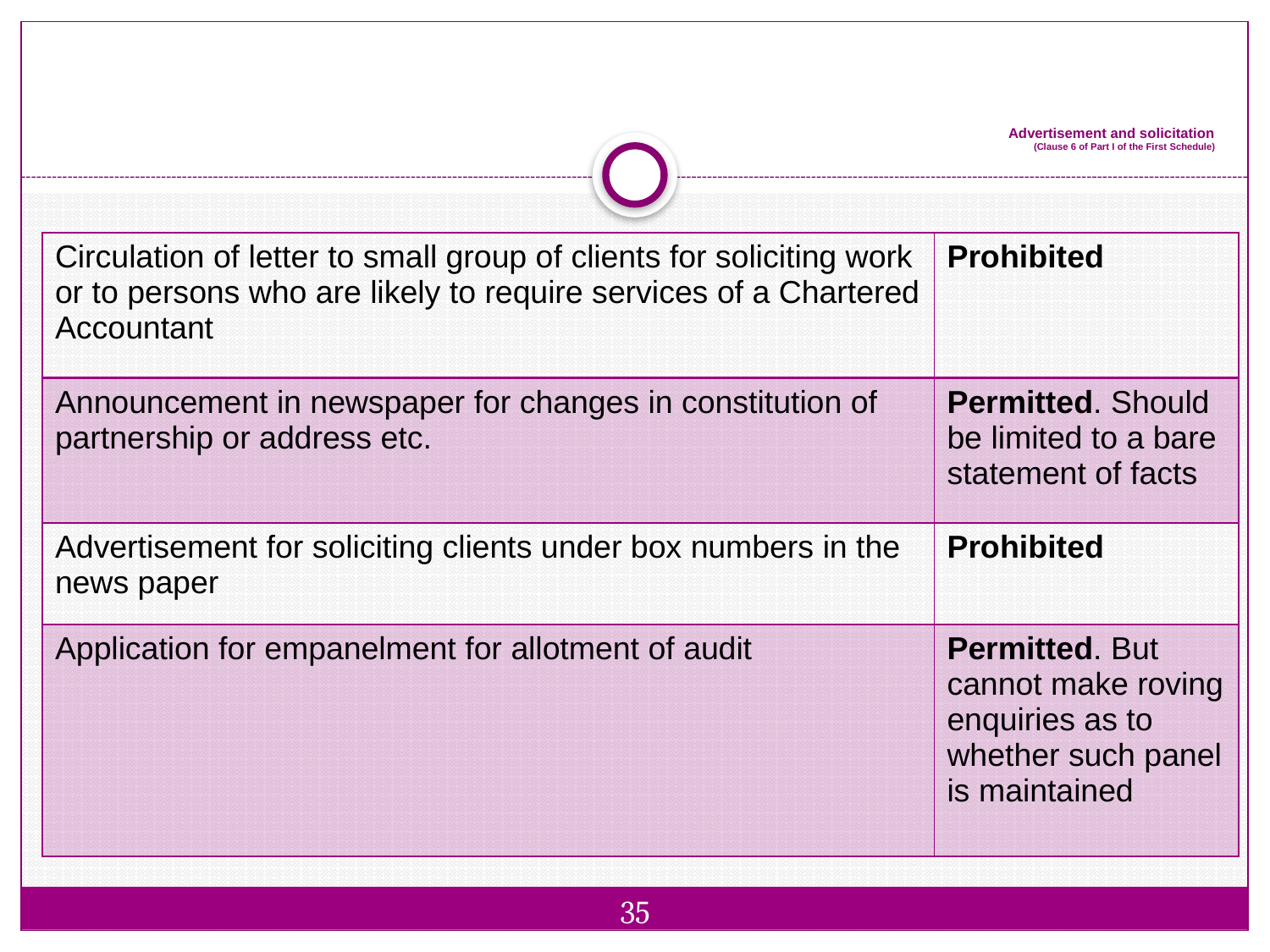

# Advertisement and solicitation (Clause 6 of Part I of the First Schedule)
35
| Circulation of letter to small group of clients for soliciting work or to persons who are likely to require services of a Chartered Accountant | Prohibited |
| --- | --- |
| Announcement in newspaper for changes in constitution of partnership or address etc. | Permitted. Should be limited to a bare statement of facts |
| Advertisement for soliciting clients under box numbers in the news paper | Prohibited |
| Application for empanelment for allotment of audit | Permitted. But cannot make roving enquiries as to whether such panel is maintained |